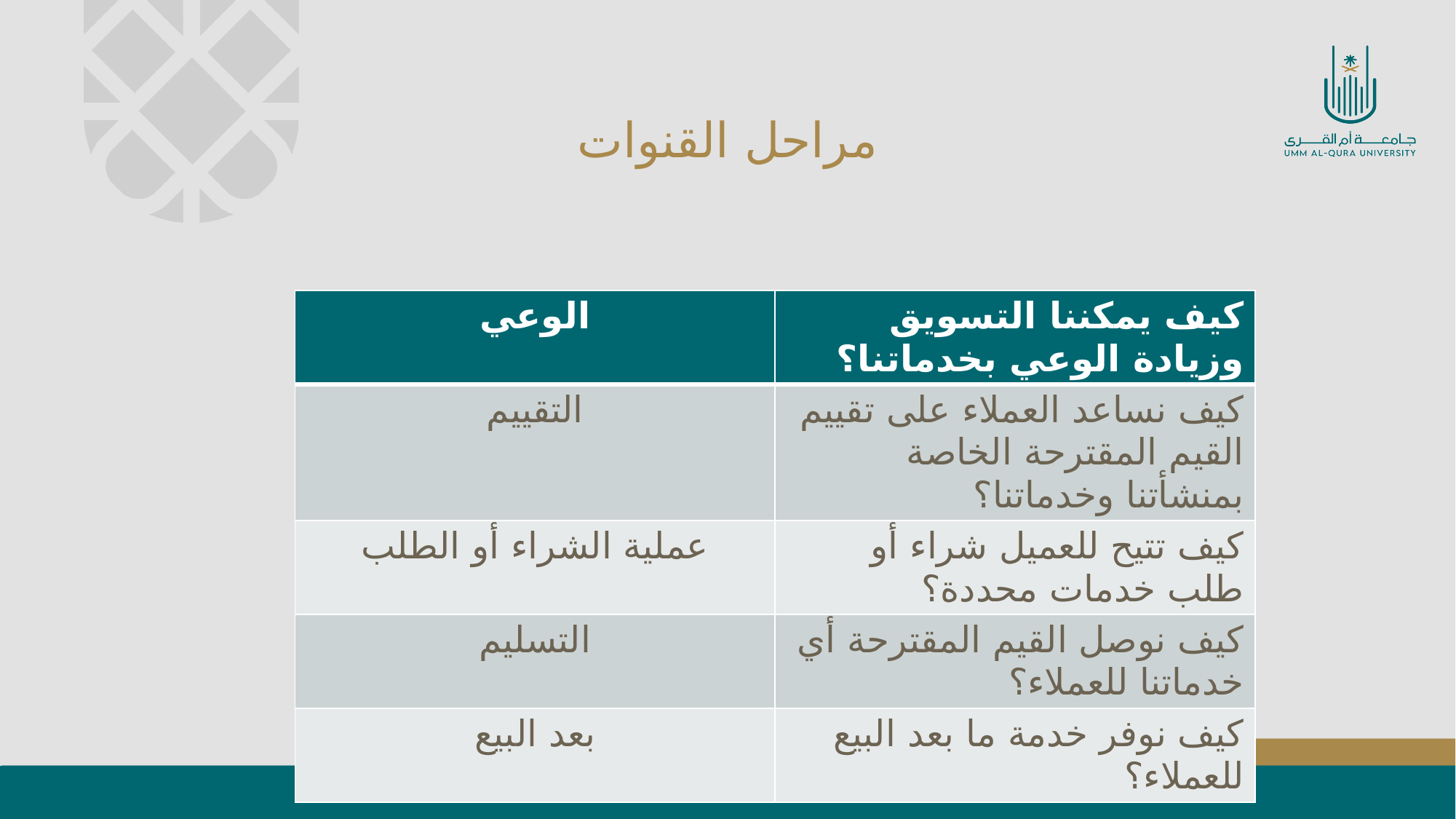

# مراحل القنوات
| الوعي | كيف يمكننا التسويق وزيادة الوعي بخدماتنا؟ |
| --- | --- |
| التقييم | كيف نساعد العملاء على تقييم القيم المقترحة الخاصة بمنشأتنا وخدماتنا؟ |
| عملية الشراء أو الطلب | كيف تتيح للعميل شراء أو طلب خدمات محددة؟ |
| التسليم | كيف نوصل القيم المقترحة أي خدماتنا للعملاء؟ |
| بعد البيع | كيف نوفر خدمة ما بعد البيع للعملاء؟ |